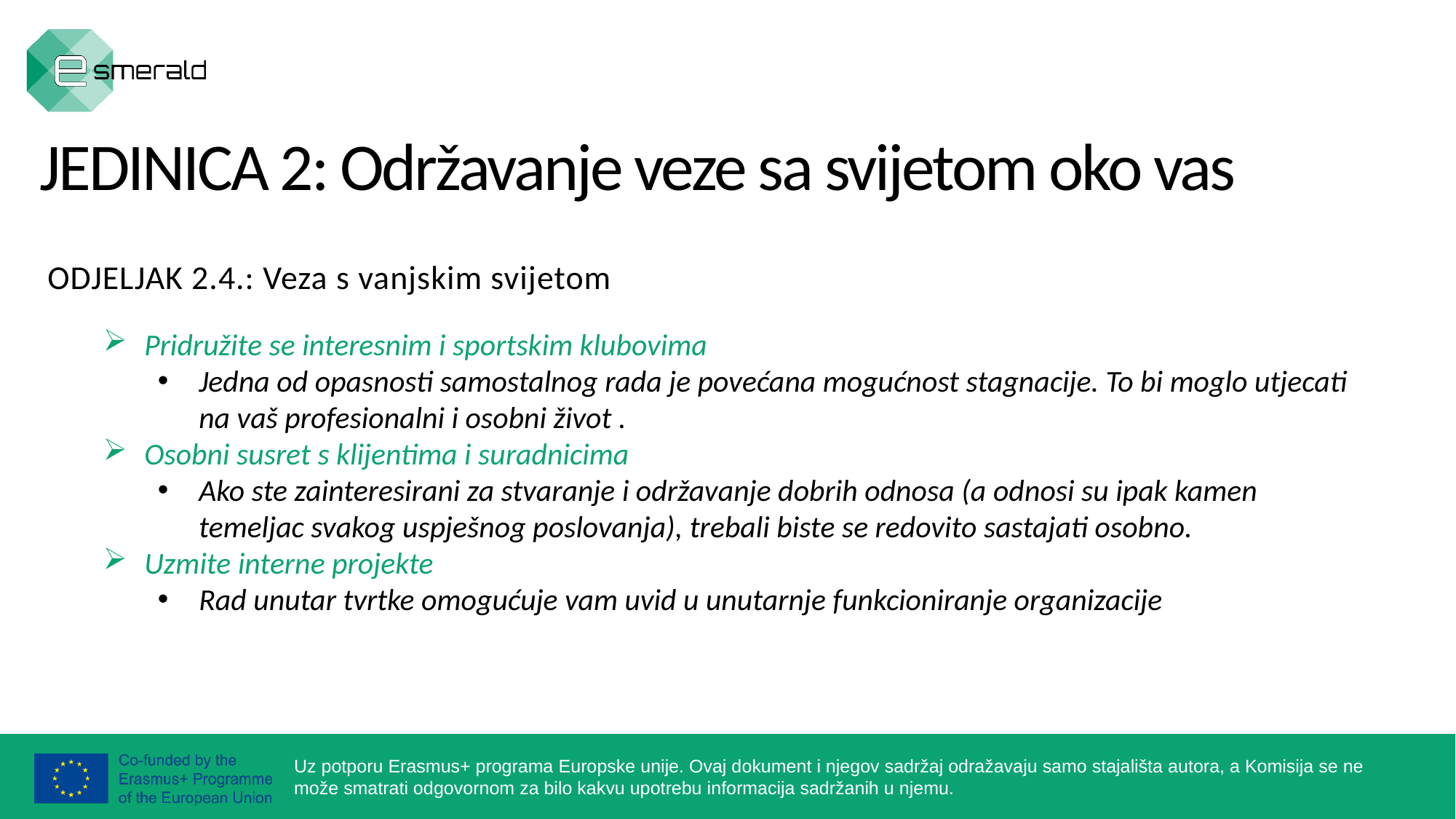

JEDINICA 2: Održavanje veze sa svijetom oko vas
ODJELJAK 2.4.: Veza s vanjskim svijetom
Pridružite se interesnim i sportskim klubovima
Jedna od opasnosti samostalnog rada je povećana mogućnost stagnacije. To bi moglo utjecati na vaš profesionalni i osobni život .
Osobni susret s klijentima i suradnicima
Ako ste zainteresirani za stvaranje i održavanje dobrih odnosa (a odnosi su ipak kamen temeljac svakog uspješnog poslovanja), trebali biste se redovito sastajati osobno.
Uzmite interne projekte
Rad unutar tvrtke omogućuje vam uvid u unutarnje funkcioniranje organizacije